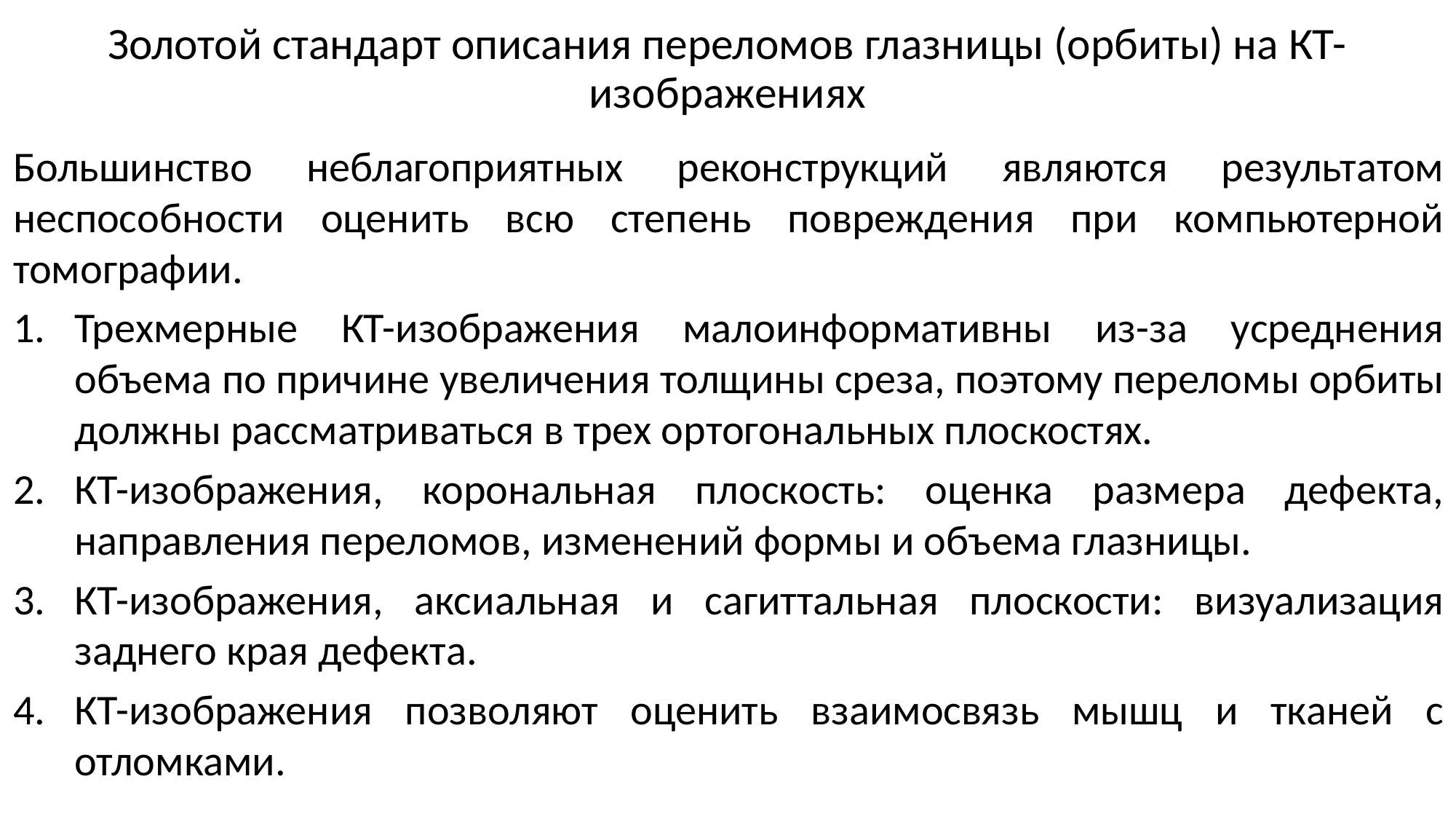

# Золотой стандарт описания переломов глазницы (орбиты) на КТ-изображениях
Большинство неблагоприятных реконструкций являются результатом неспособности оценить всю степень повреждения при компьютерной томографии.
Трехмерные КТ-изображения малоинформативны из-за усреднения объема по причине увеличения толщины среза, поэтому переломы орбиты должны рассматриваться в трех ортогональных плоскостях.
КТ-изображения, корональная плоскость: оценка размера дефекта, направления переломов, изменений формы и объема глазницы.
КТ-изображения, аксиальная и сагиттальная плоскости: визуализация заднего края дефекта.
КТ-изображения позволяют оценить взаимосвязь мышц и тканей с отломками.